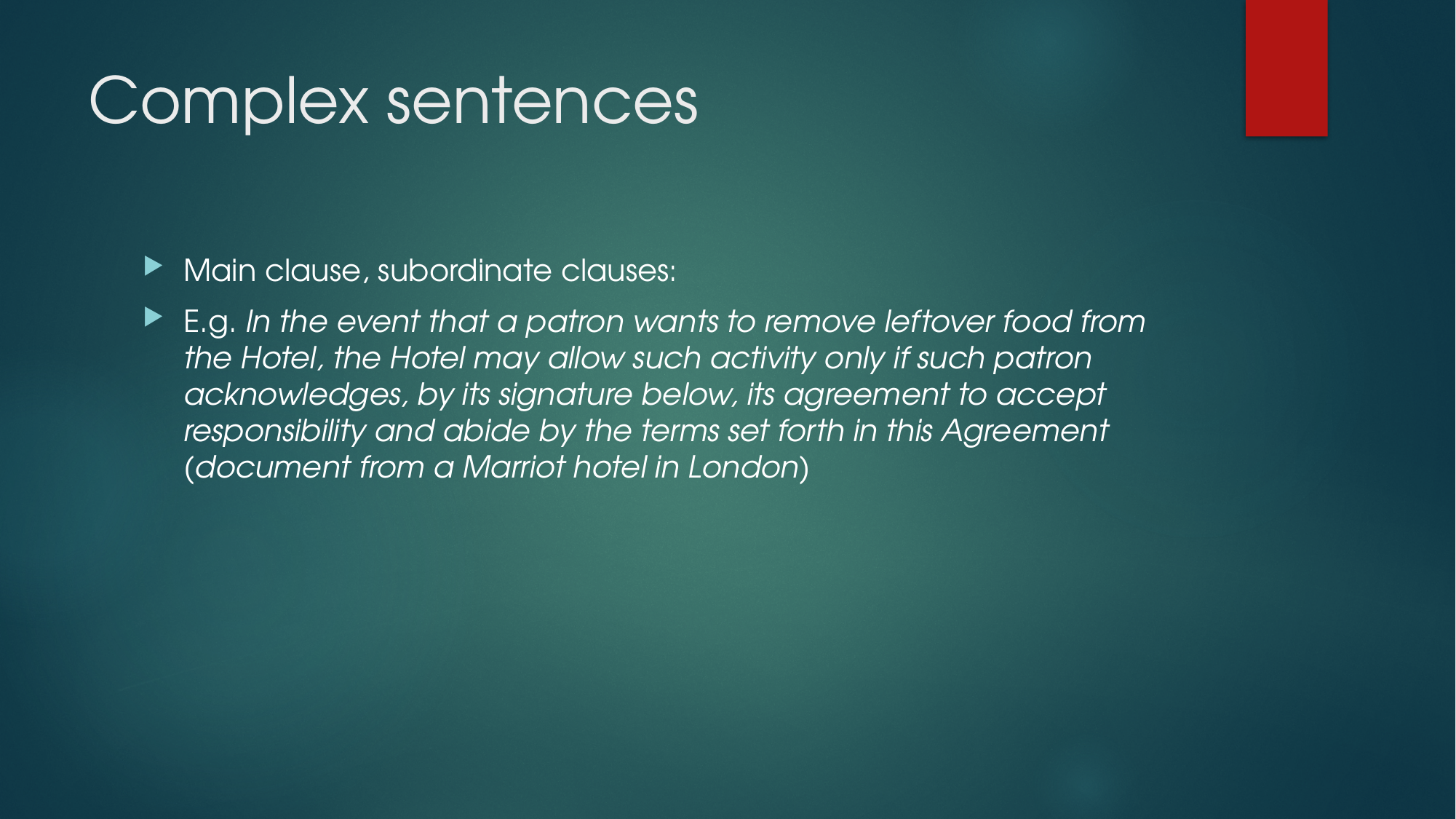

# Complex sentences
Main clause, subordinate clauses:
E.g. In the event that a patron wants to remove leftover food from the Hotel, the Hotel may allow such activity only if such patron acknowledges, by its signature below, its agreement to accept responsibility and abide by the terms set forth in this Agreement (document from a Marriot hotel in London)